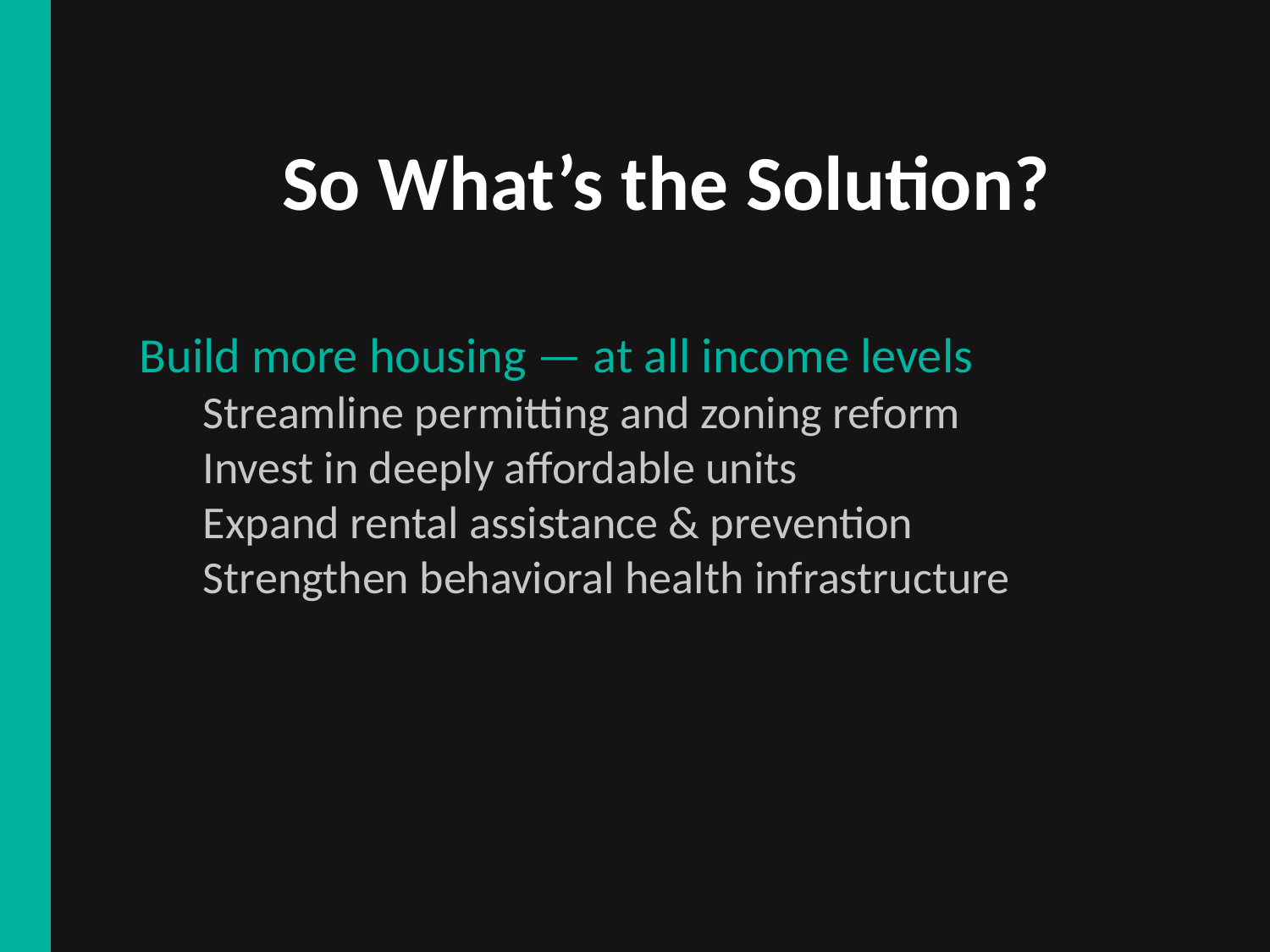

So What’s the Solution?
Build more housing — at all income levels
Streamline permitting and zoning reform
Invest in deeply affordable units
Expand rental assistance & prevention
Strengthen behavioral health infrastructure